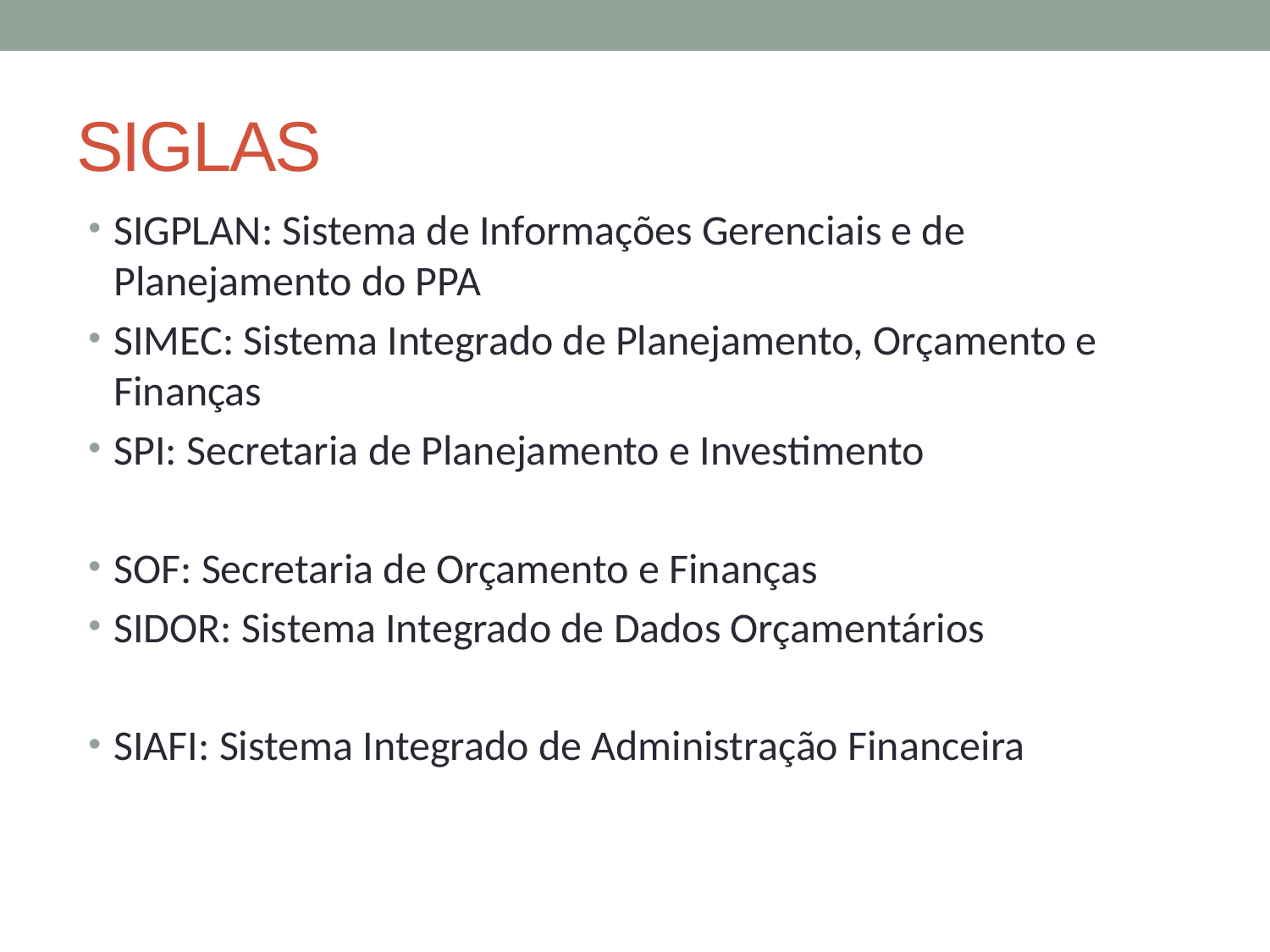

# SIGLAS
SIGPLAN: Sistema de Informações Gerenciais e de Planejamento do PPA
SIMEC: Sistema Integrado de Planejamento, Orçamento e Finanças
SPI: Secretaria de Planejamento e Investimento

SOF: Secretaria de Orçamento e Finanças
SIDOR: Sistema Integrado de Dados Orçamentários

SIAFI: Sistema Integrado de Administração Financeira